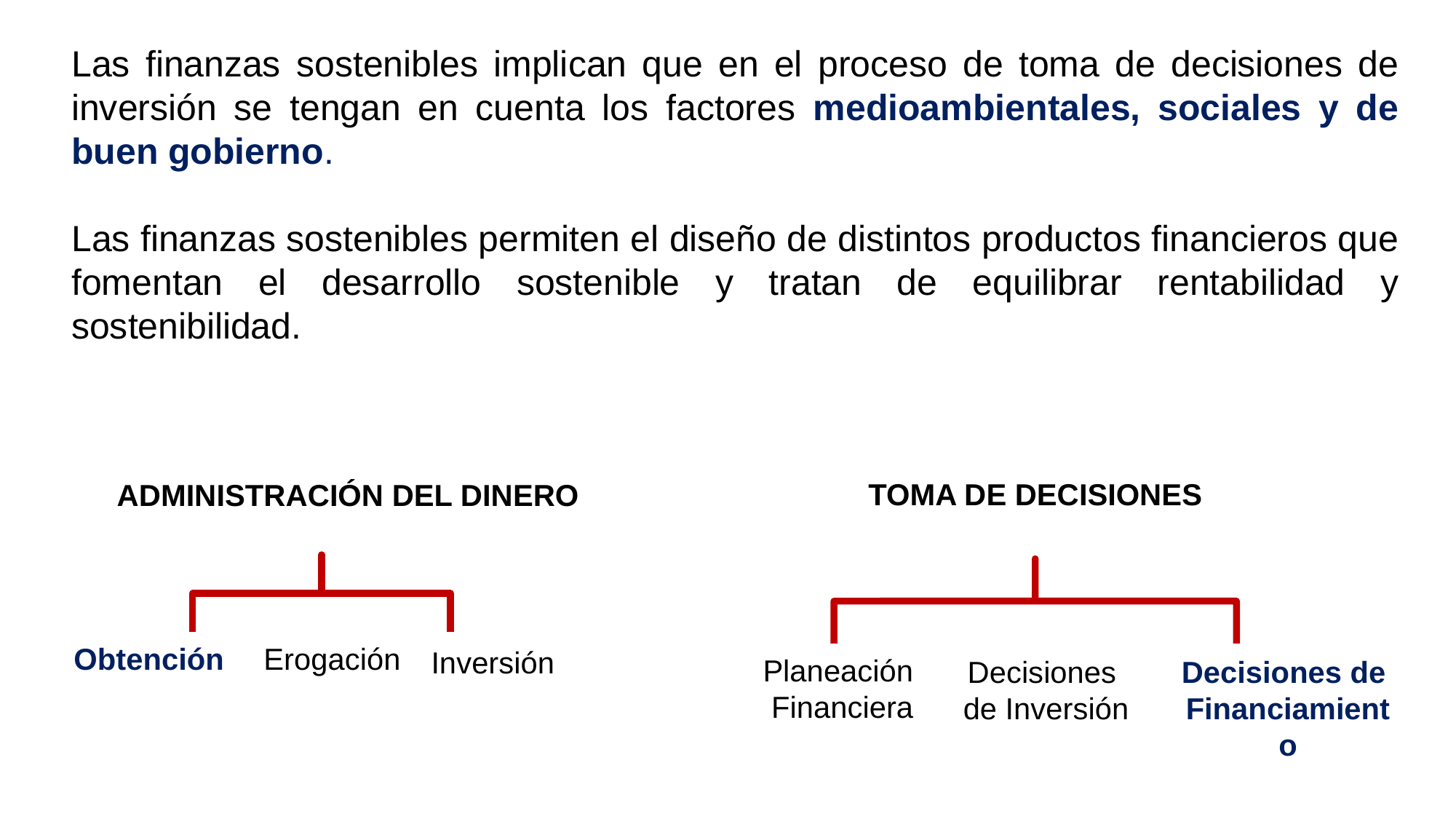

Las finanzas sostenibles implican que en el proceso de toma de decisiones de inversión se tengan en cuenta los factores medioambientales, sociales y de buen gobierno.

Las finanzas sostenibles permiten el diseño de distintos productos financieros que fomentan el desarrollo sostenible y tratan de equilibrar rentabilidad y sostenibilidad.

TOMA DE DECISIONES
ADMINISTRACIÓN DEL DINERO
Obtención

Erogación
Inversión

Planeación
Financiera
Decisiones
de Inversión
Decisiones de
Financiamiento